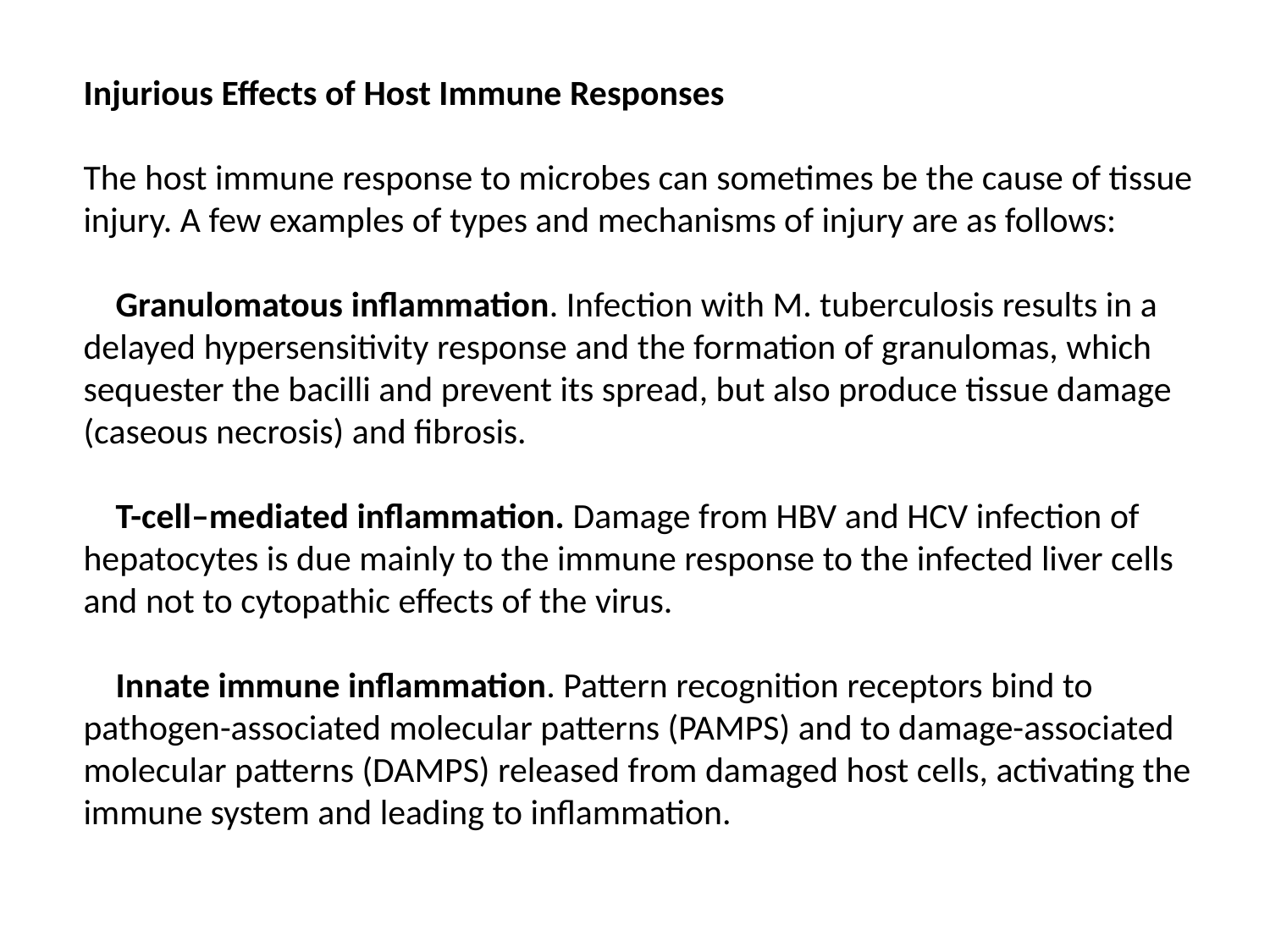

Injurious Effects of Host Immune Responses

The host immune response to microbes can sometimes be the cause of tissue injury. A few examples of types and mechanisms of injury are as follows:

    Granulomatous inflammation. Infection with M. tuberculosis results in a delayed hypersensitivity response and the formation of granulomas, which sequester the bacilli and prevent its spread, but also produce tissue damage (caseous necrosis) and fibrosis.

    T-cell–mediated inflammation. Damage from HBV and HCV infection of hepatocytes is due mainly to the immune response to the infected liver cells and not to cytopathic effects of the virus.

    Innate immune inflammation. Pattern recognition receptors bind to pathogen-associated molecular patterns (PAMPS) and to damage-associated molecular patterns (DAMPS) released from damaged host cells, activating the immune system and leading to inflammation.